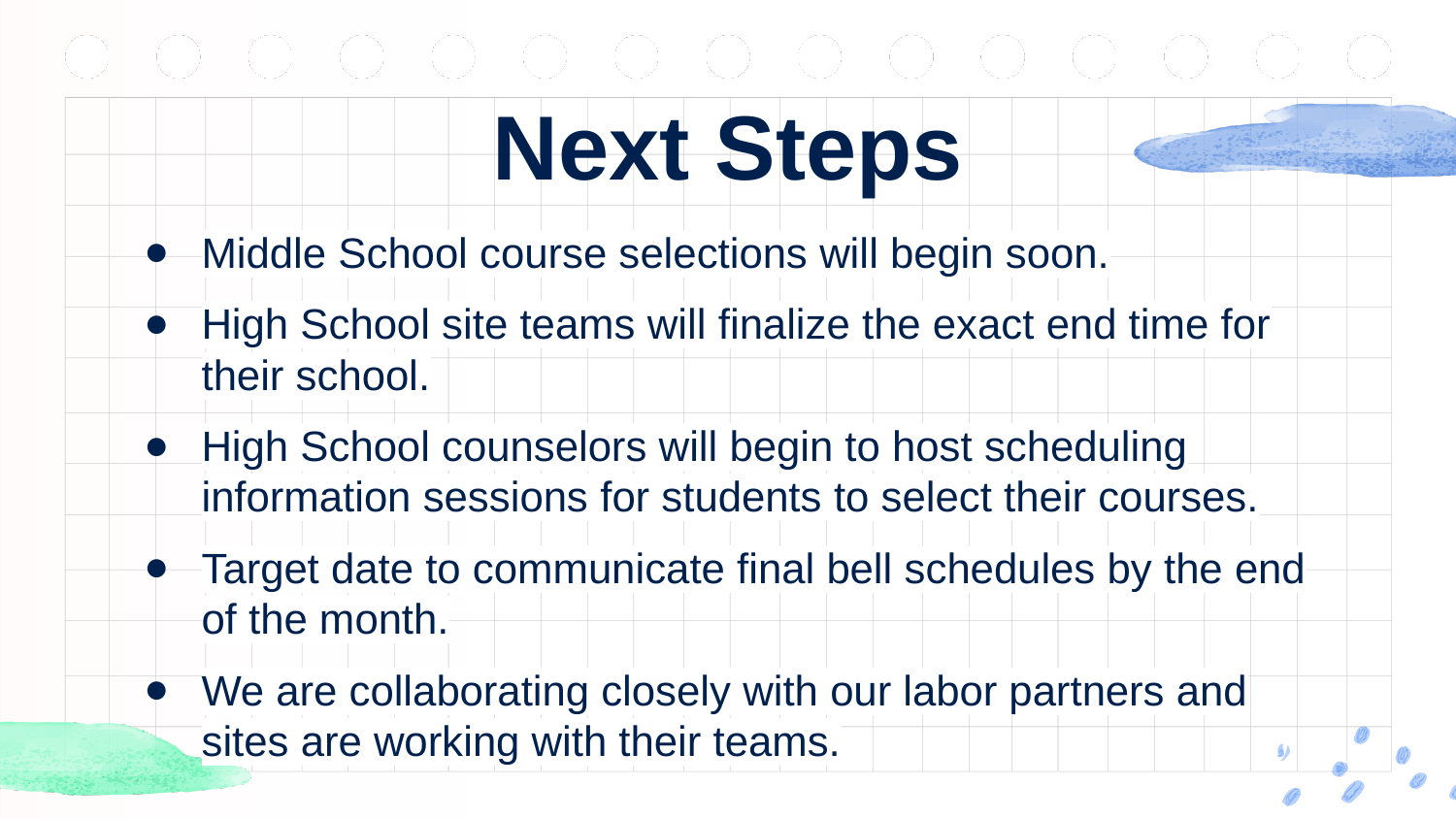

# Next Steps
Middle School course selections will begin soon.
High School site teams will finalize the exact end time for their school.
High School counselors will begin to host scheduling information sessions for students to select their courses.
Target date to communicate final bell schedules by the end of the month.
We are collaborating closely with our labor partners and sites are working with their teams.